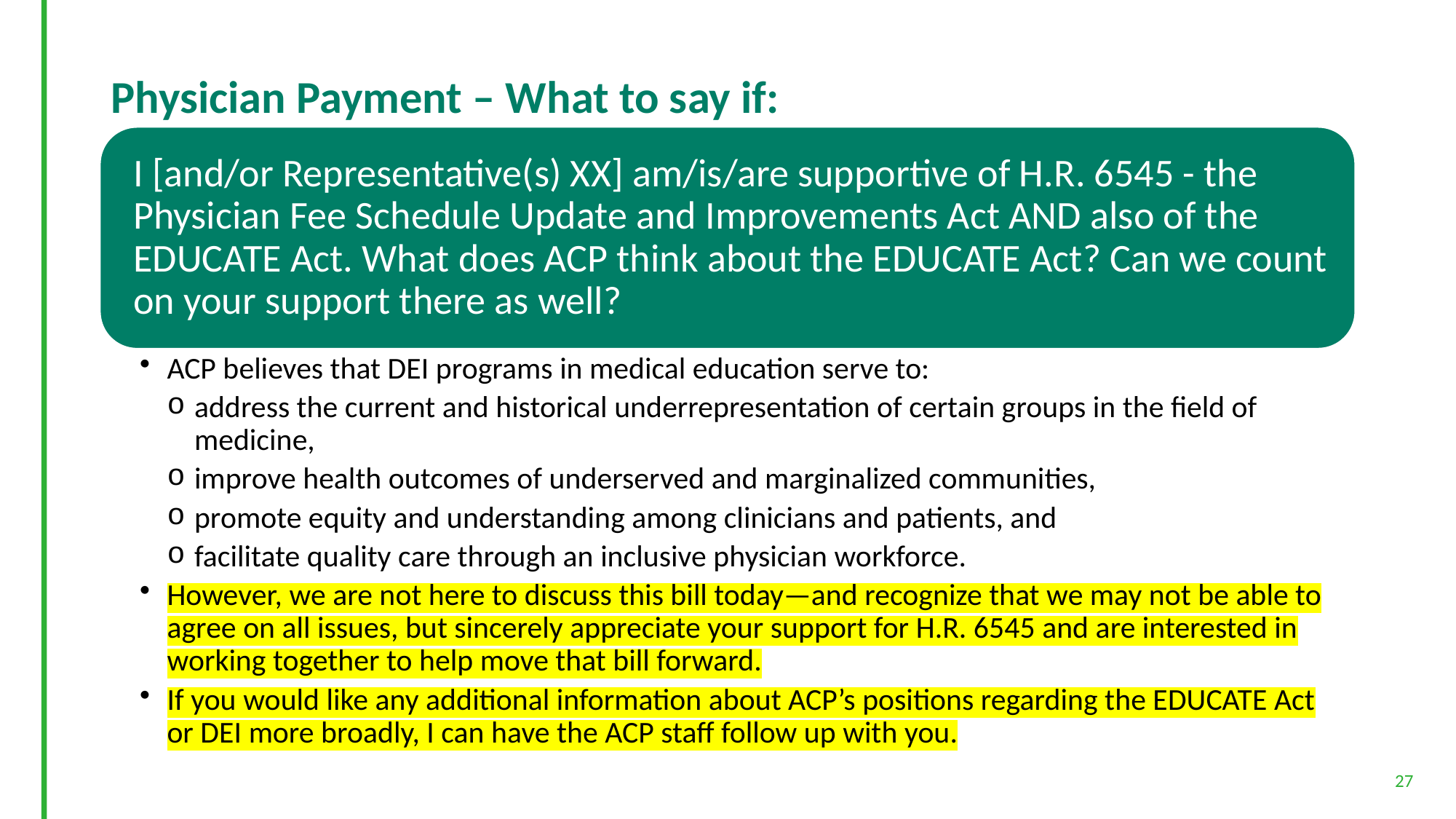

# Physician Payment – What to say if:
I [and/or Representative(s) XX] am/is/are supportive of H.R. 6545 - the Physician Fee Schedule Update and Improvements Act AND also of the EDUCATE Act. What does ACP think about the EDUCATE Act? Can we count on your support there as well?
ACP believes that DEI programs in medical education serve to:
address the current and historical underrepresentation of certain groups in the field of medicine,
improve health outcomes of underserved and marginalized communities,
promote equity and understanding among clinicians and patients, and
facilitate quality care through an inclusive physician workforce.
However, we are not here to discuss this bill today—and recognize that we may not be able to agree on all issues, but sincerely appreciate your support for H.R. 6545 and are interested in working together to help move that bill forward.
If you would like any additional information about ACP’s positions regarding the EDUCATE Act or DEI more broadly, I can have the ACP staff follow up with you.
27